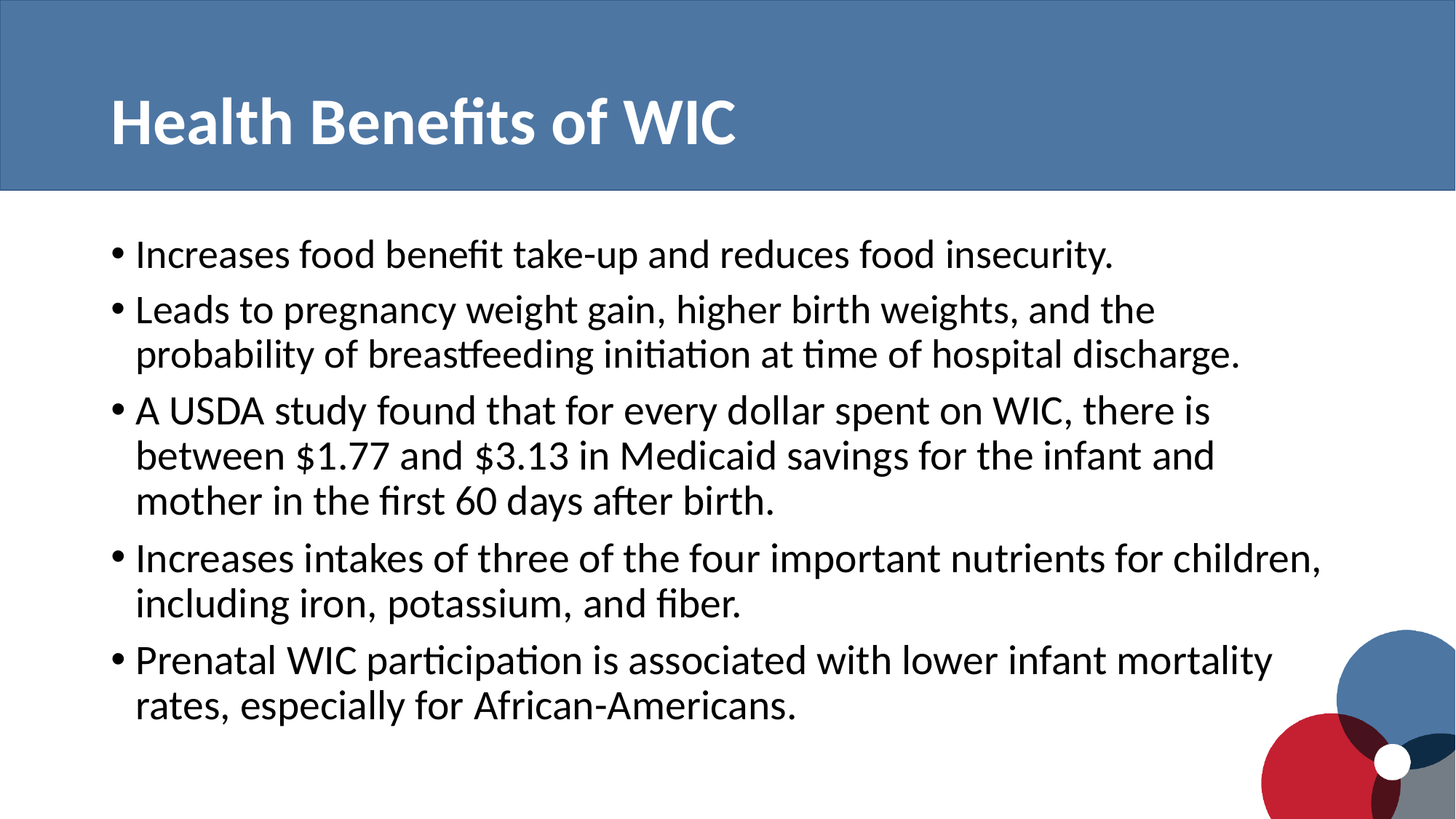

# Health Benefits of WIC
Increases food benefit take-up and reduces food insecurity.
Leads to pregnancy weight gain, higher birth weights, and the probability of breastfeeding initiation at time of hospital discharge.
A USDA study found that for every dollar spent on WIC, there is between $1.77 and $3.13 in Medicaid savings for the infant and mother in the first 60 days after birth.
Increases intakes of three of the four important nutrients for children, including iron, potassium, and fiber.
Prenatal WIC participation is associated with lower infant mortality rates, especially for African-Americans.